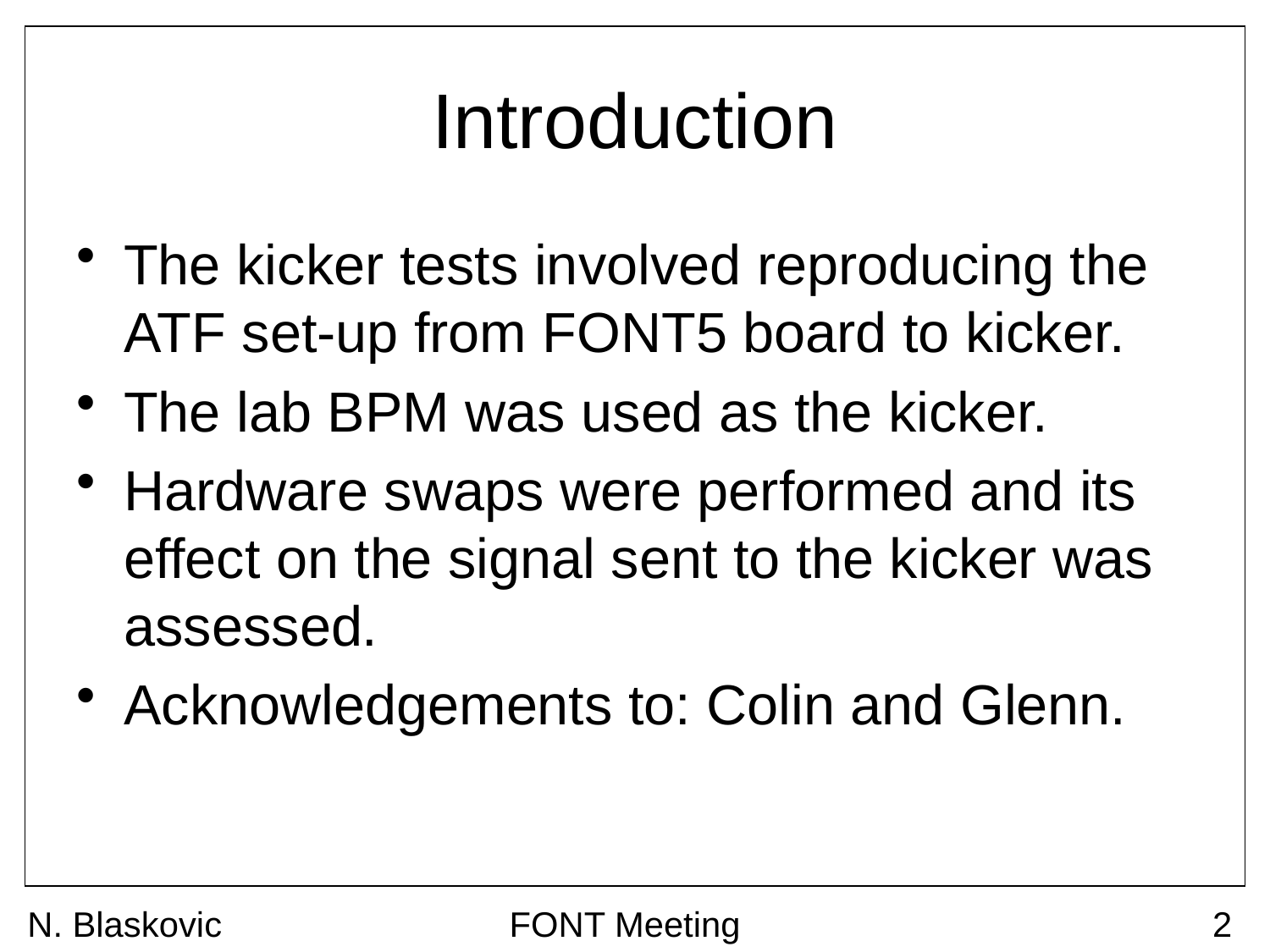

# Introduction
The kicker tests involved reproducing the ATF set-up from FONT5 board to kicker.
The lab BPM was used as the kicker.
Hardware swaps were performed and its effect on the signal sent to the kicker was assessed.
Acknowledgements to: Colin and Glenn.
N. Blaskovic
FONT Meeting
2